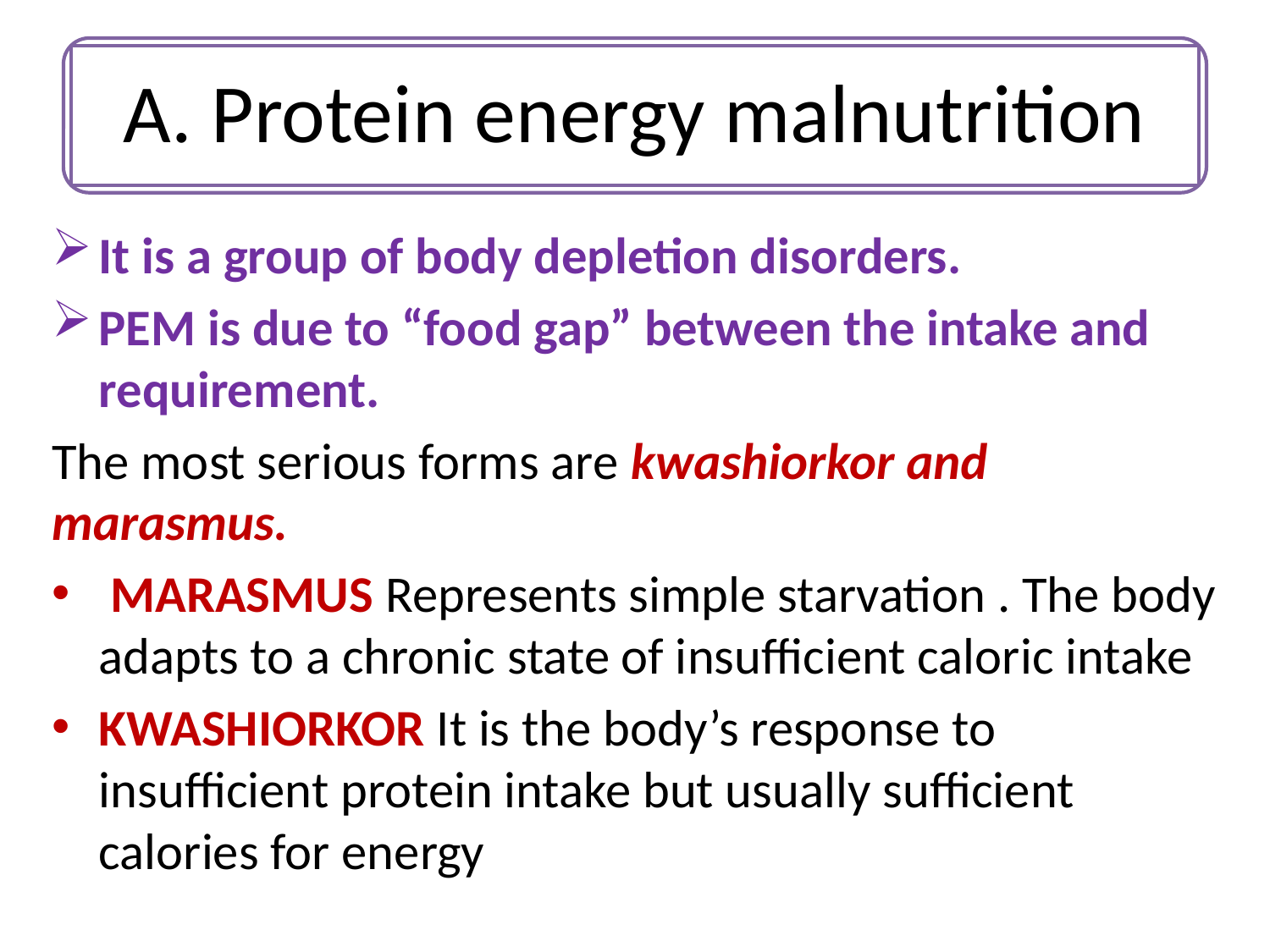

#

A. Protein energy malnutrition
It is a group of body depletion disorders.
PEM is due to “food gap” between the intake and requirement.
The most serious forms are kwashiorkor and marasmus.
 MARASMUS Represents simple starvation . The body adapts to a chronic state of insufficient caloric intake
KWASHIORKOR It is the body’s response to insufficient protein intake but usually sufficient calories for energy